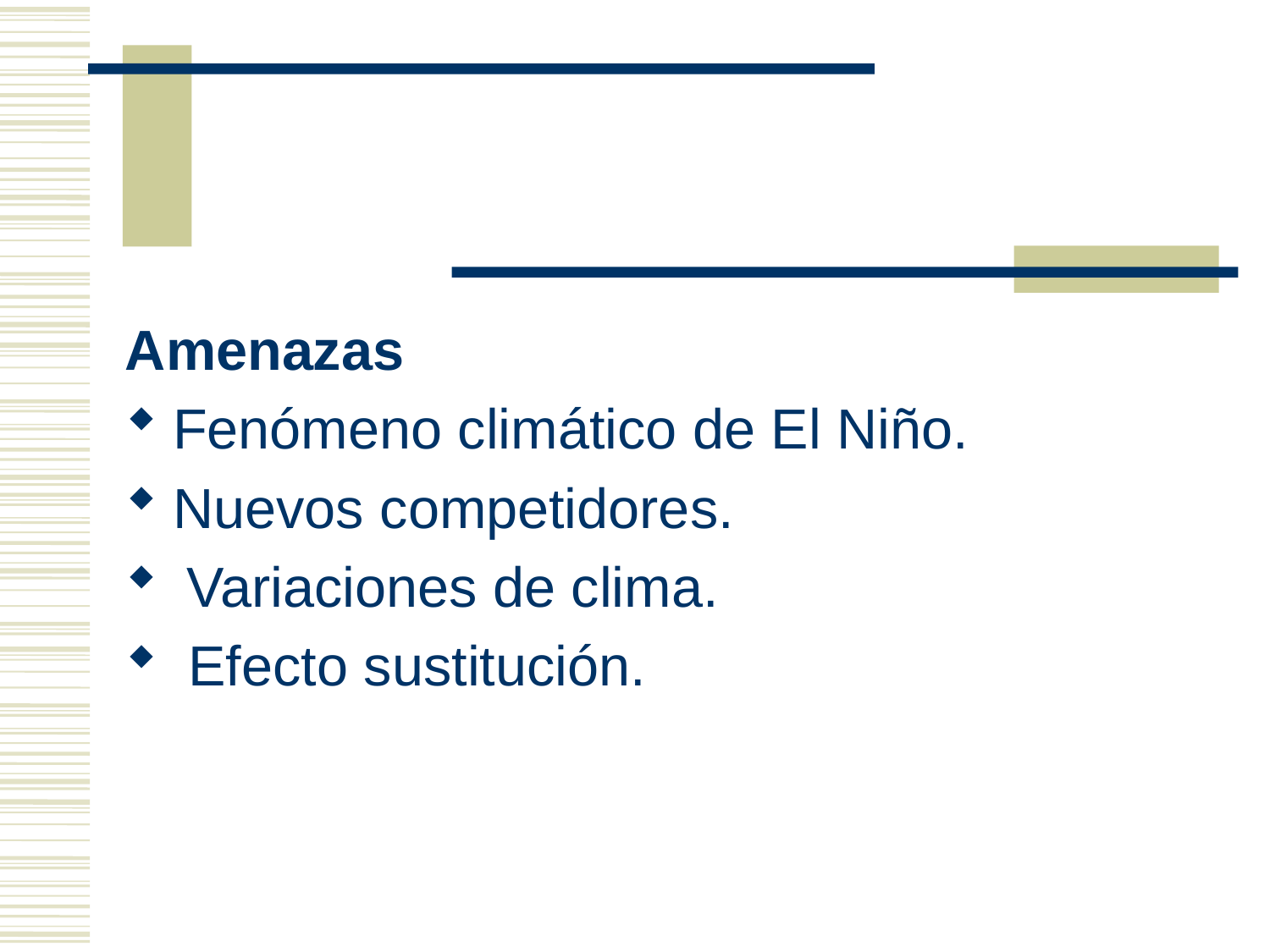

#
Amenazas
Fenómeno climático de El Niño.
Nuevos competidores.
 Variaciones de clima.
 Efecto sustitución.